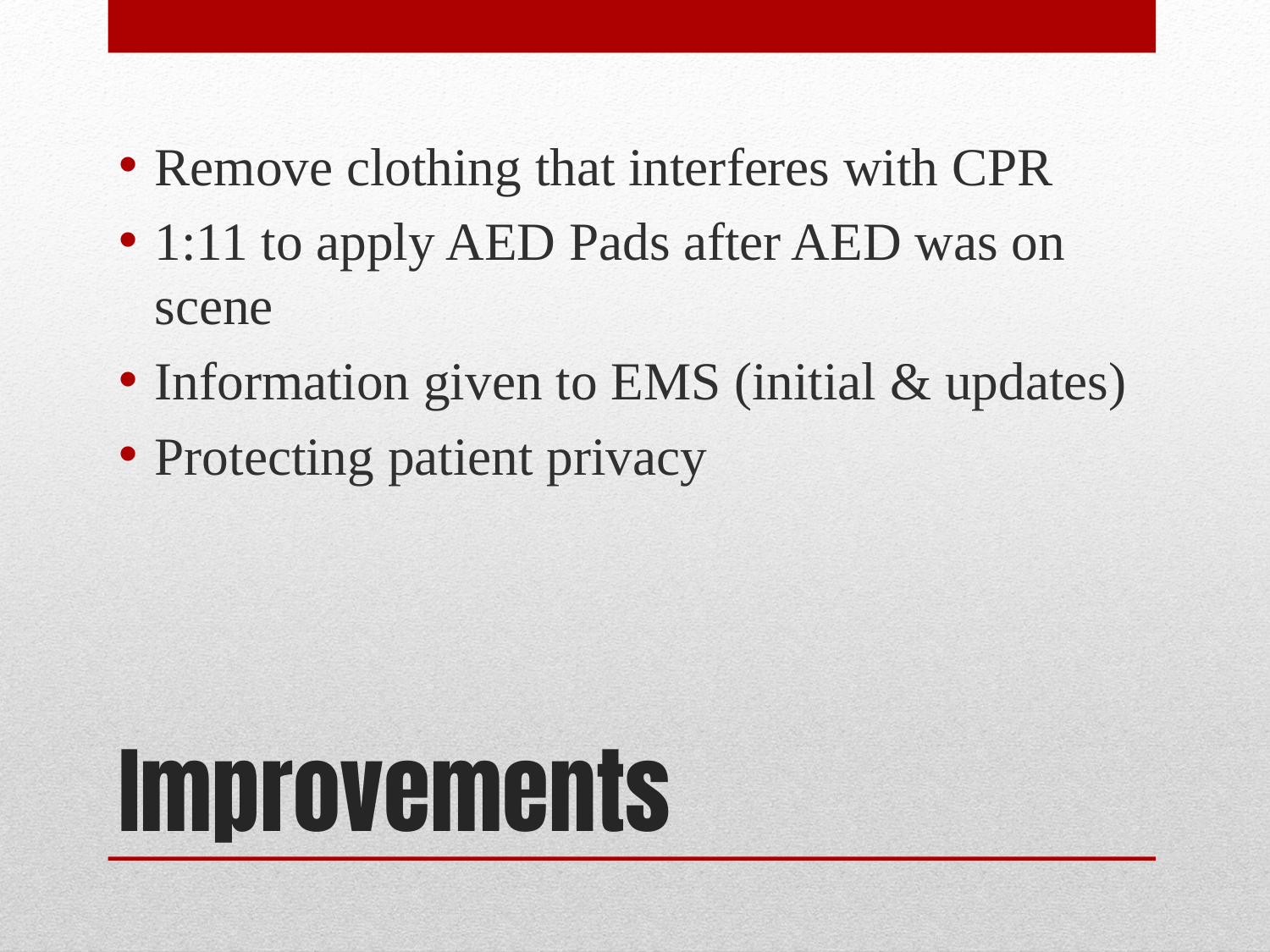

Remove clothing that interferes with CPR
1:11 to apply AED Pads after AED was on scene
Information given to EMS (initial & updates)
Protecting patient privacy

# Improvements